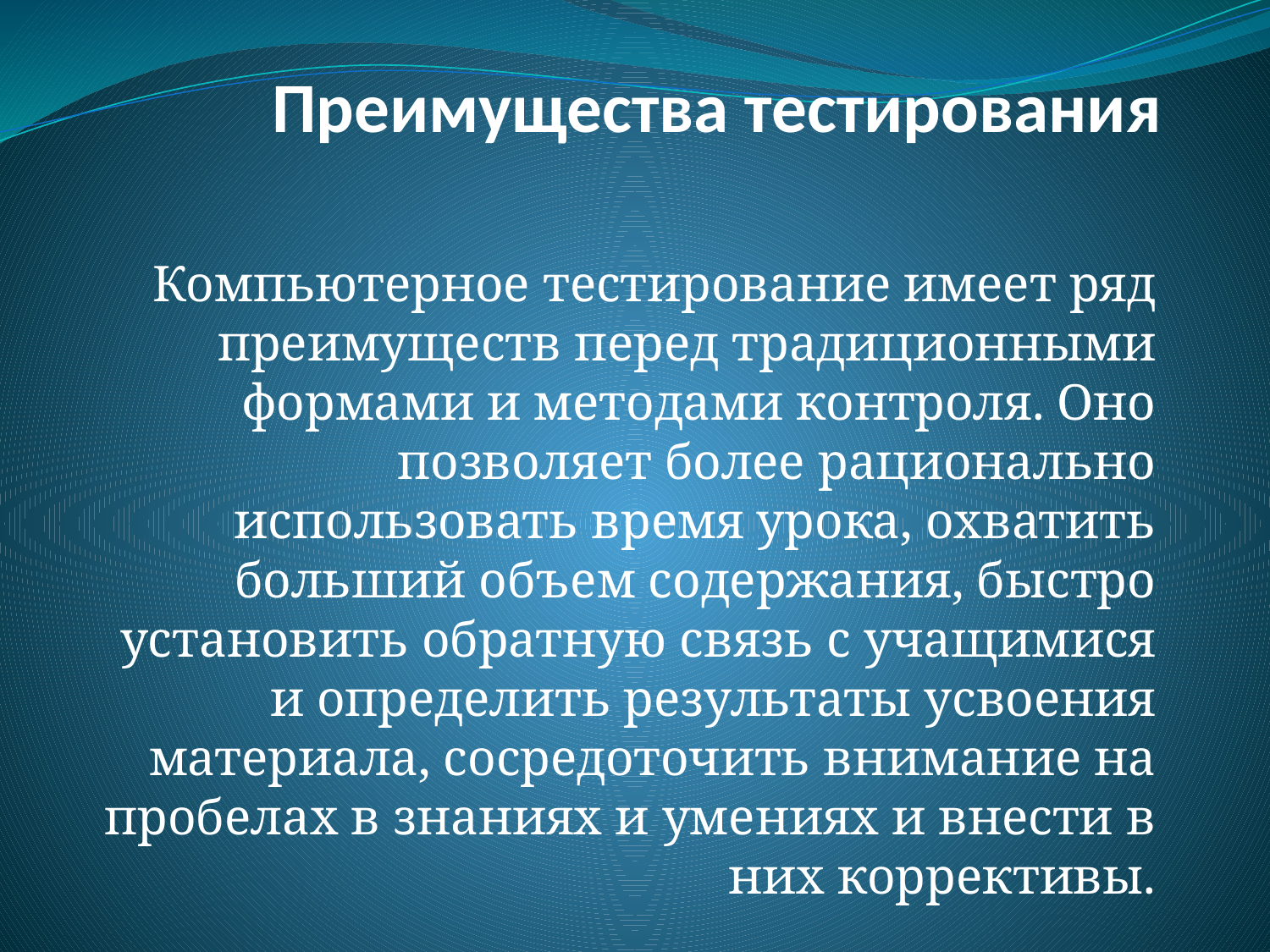

# Преимущества тестирования
Компьютерное тестирование имеет ряд преимуществ перед традиционными формами и методами контроля. Оно позволяет более рационально использовать время урока, охватить больший объем содержания, быстро установить обратную связь с учащимися и определить результаты усвоения материала, сосредоточить внимание на пробелах в знаниях и умениях и внести в них коррективы.